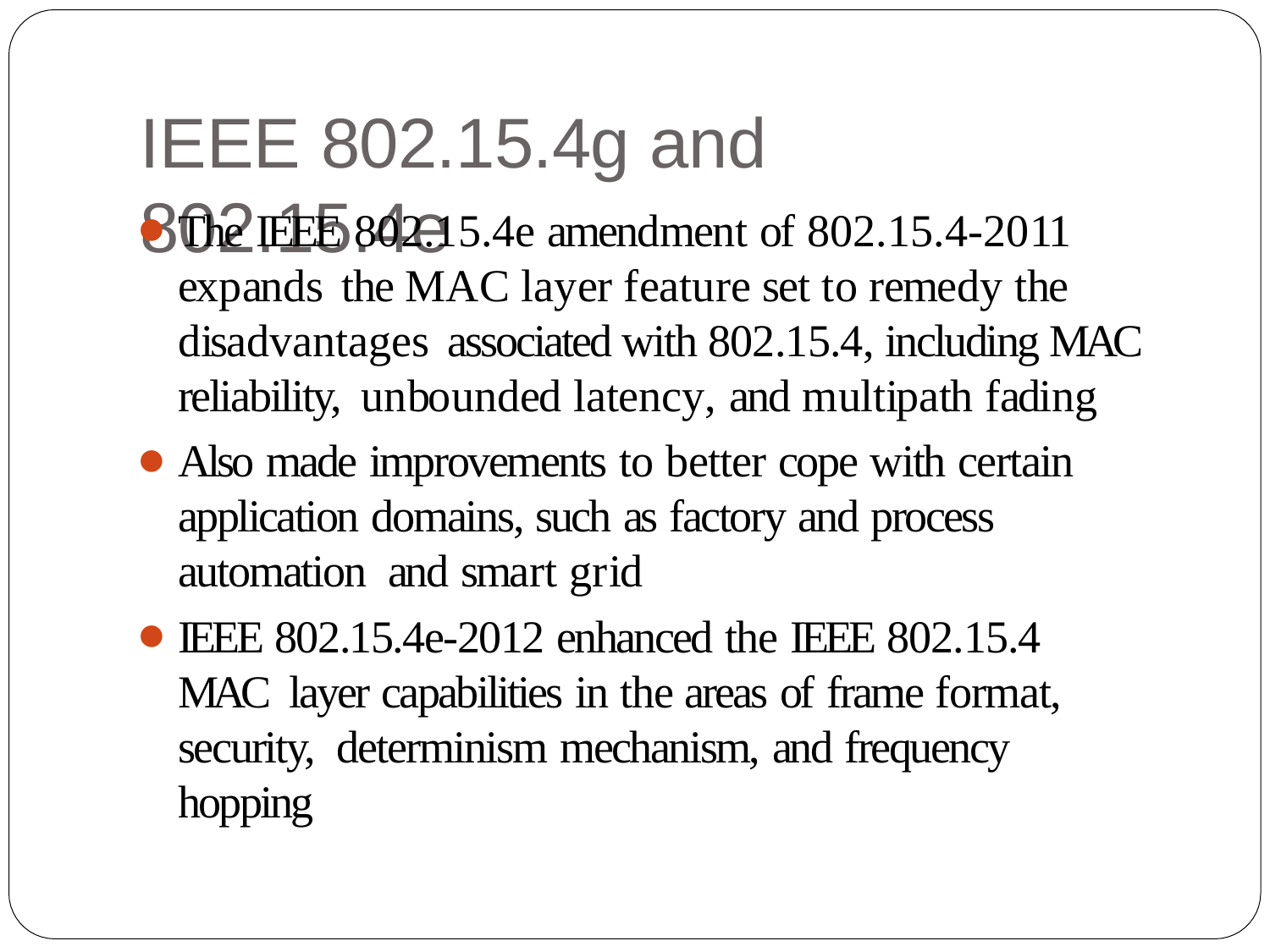

# IEEE 802.15.4g and 802.15.4e
The IEEE 802.15.4e amendment of 802.15.4-2011 expands  the MAC layer feature set to remedy the disadvantages  associated with 802.15.4, including MAC reliability,  unbounded latency, and multipath fading
Also made improvements to better cope with certain  application domains, such as factory and process automation  and smart grid
IEEE 802.15.4e-2012 enhanced the IEEE 802.15.4 MAC  layer capabilities in the areas of frame format, security,  determinism mechanism, and frequency hopping